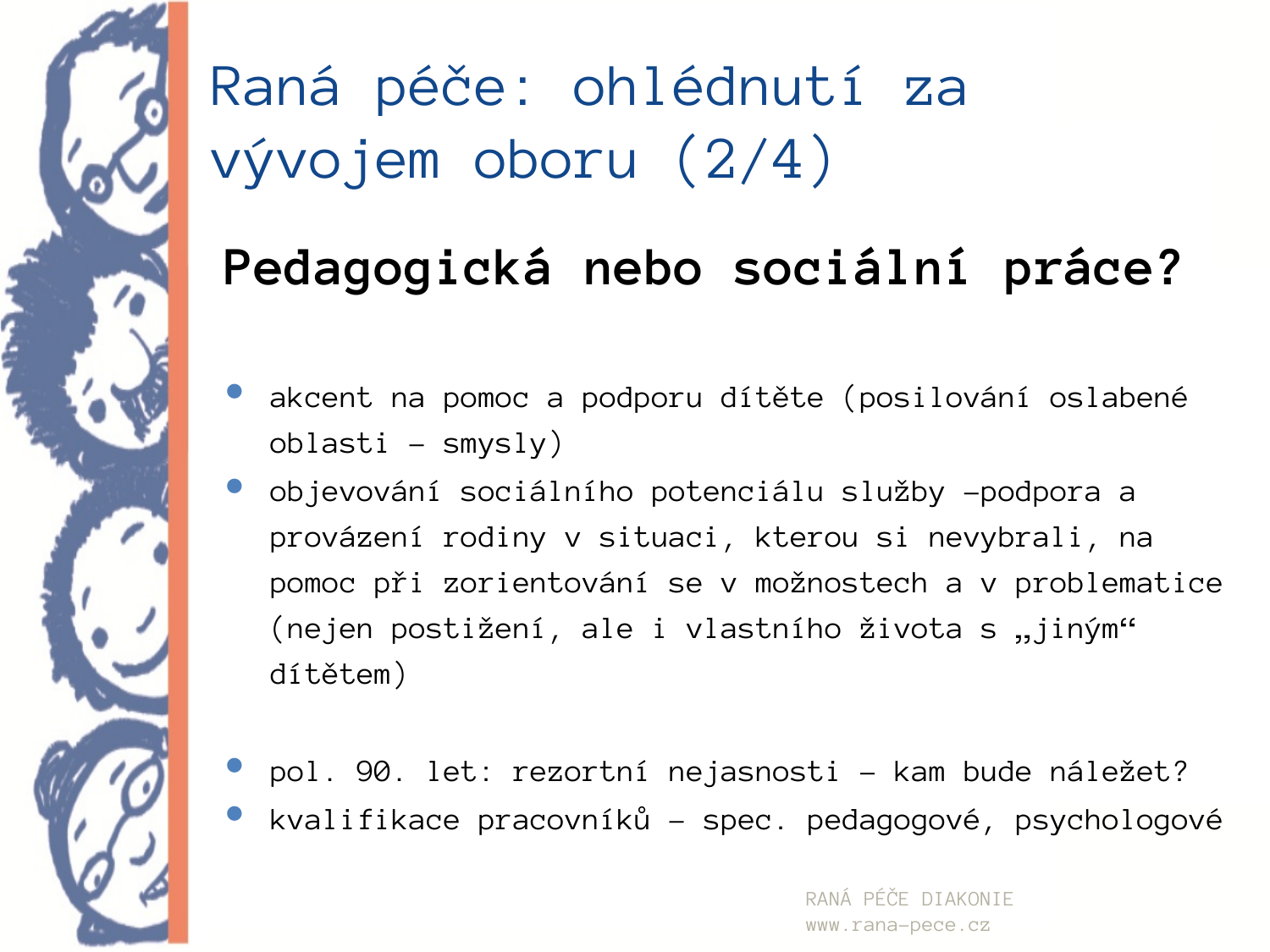

# Raná péče: ohlédnutí za vývojem oboru (2/4)

Pedagogická nebo sociální práce?

akcent na pomoc a podporu dítěte (posilování oslabené oblasti – smysly)
objevování sociálního potenciálu služby –podpora a provázení rodiny v situaci, kterou si nevybrali, na pomoc při zorientování se v možnostech a v problematice (nejen postižení, ale i vlastního života s „jiným“ dítětem)

pol. 90. let: rezortní nejasnosti – kam bude náležet?
kvalifikace pracovníků – spec. pedagogové, psychologové

RANÁ PÉČE DIAKONIE
www.rana-pece.cz